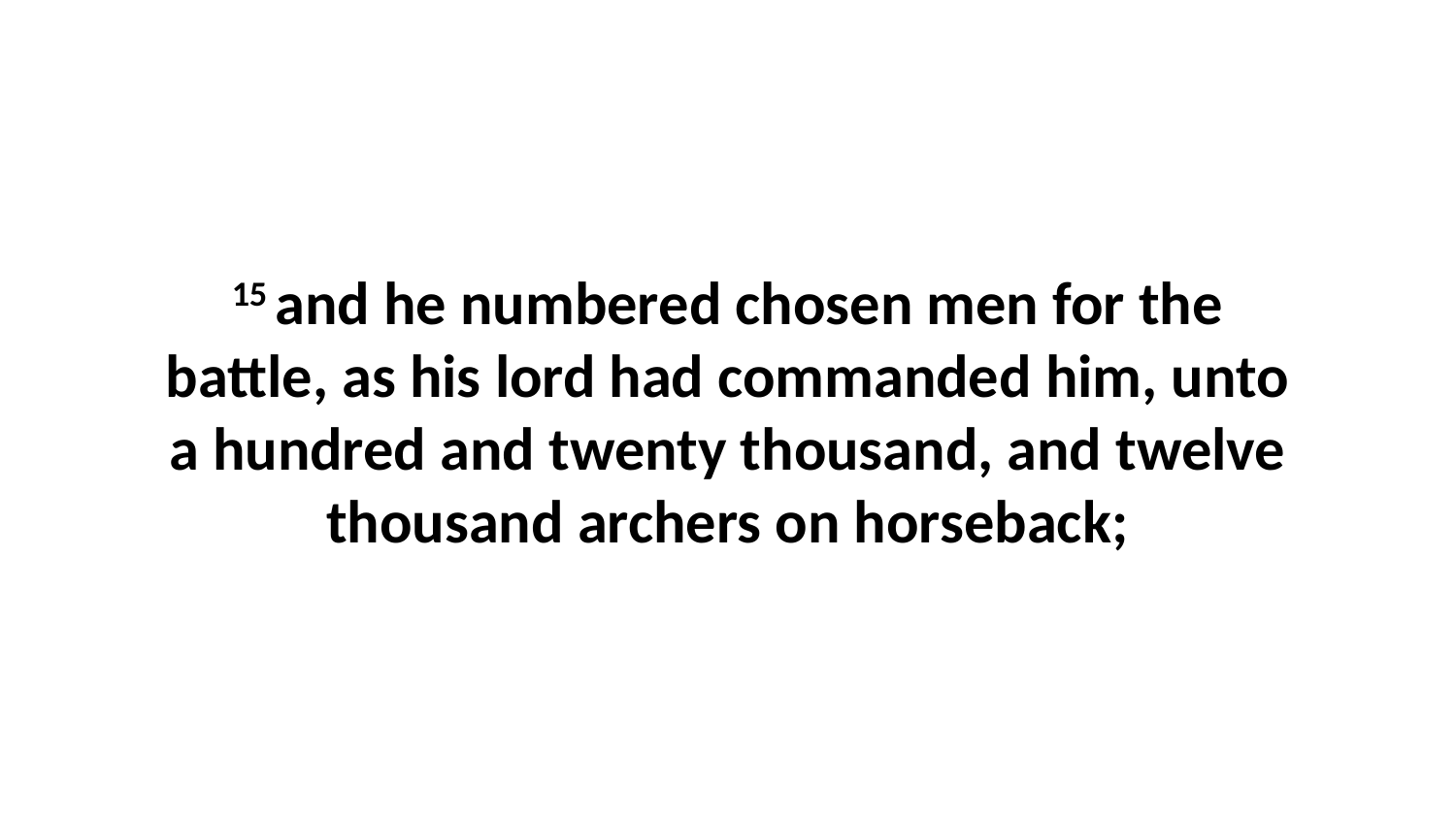

15 and he numbered chosen men for the battle, as his lord had commanded him, unto a hundred and twenty thousand, and twelve thousand archers on horseback;